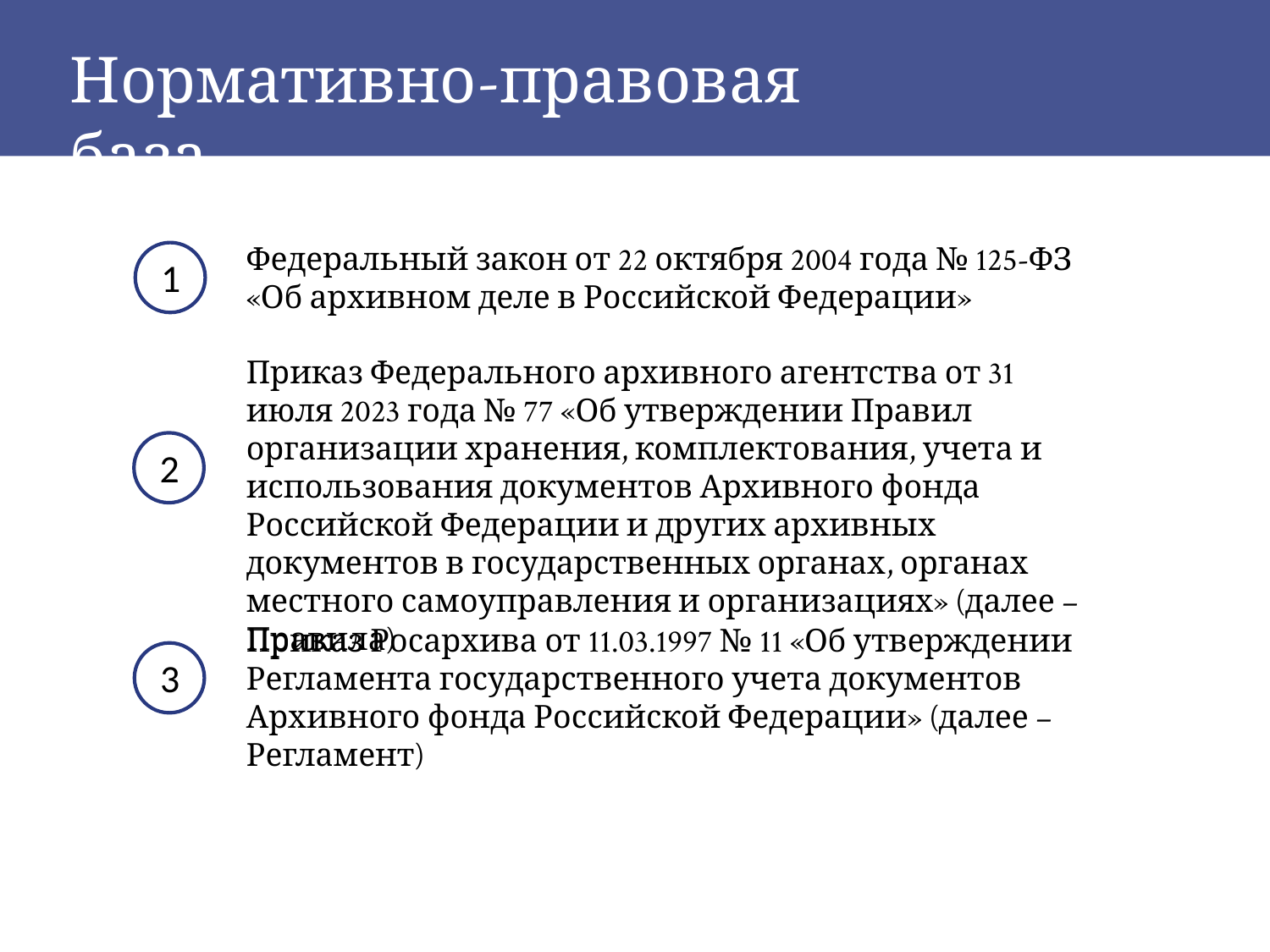

Нормативно-правовая база
Федеральный закон от 22 октября 2004 года № 125-ФЗ
«Об архивном деле в Российской Федерации»

1
Приказ Федерального архивного агентства от 31 июля 2023 года № 77 «Об утверждении Правил организации хранения, комплектования, учета и использования документов Архивного фонда Российской Федерации и других архивных документов в государственных органах, органах местного самоуправления и организациях» (далее – Правила)

2
Приказ Росархива от 11.03.1997 № 11 «Об утверждении Регламента государственного учета документов Архивного фонда Российской Федерации» (далее – Регламент)

3